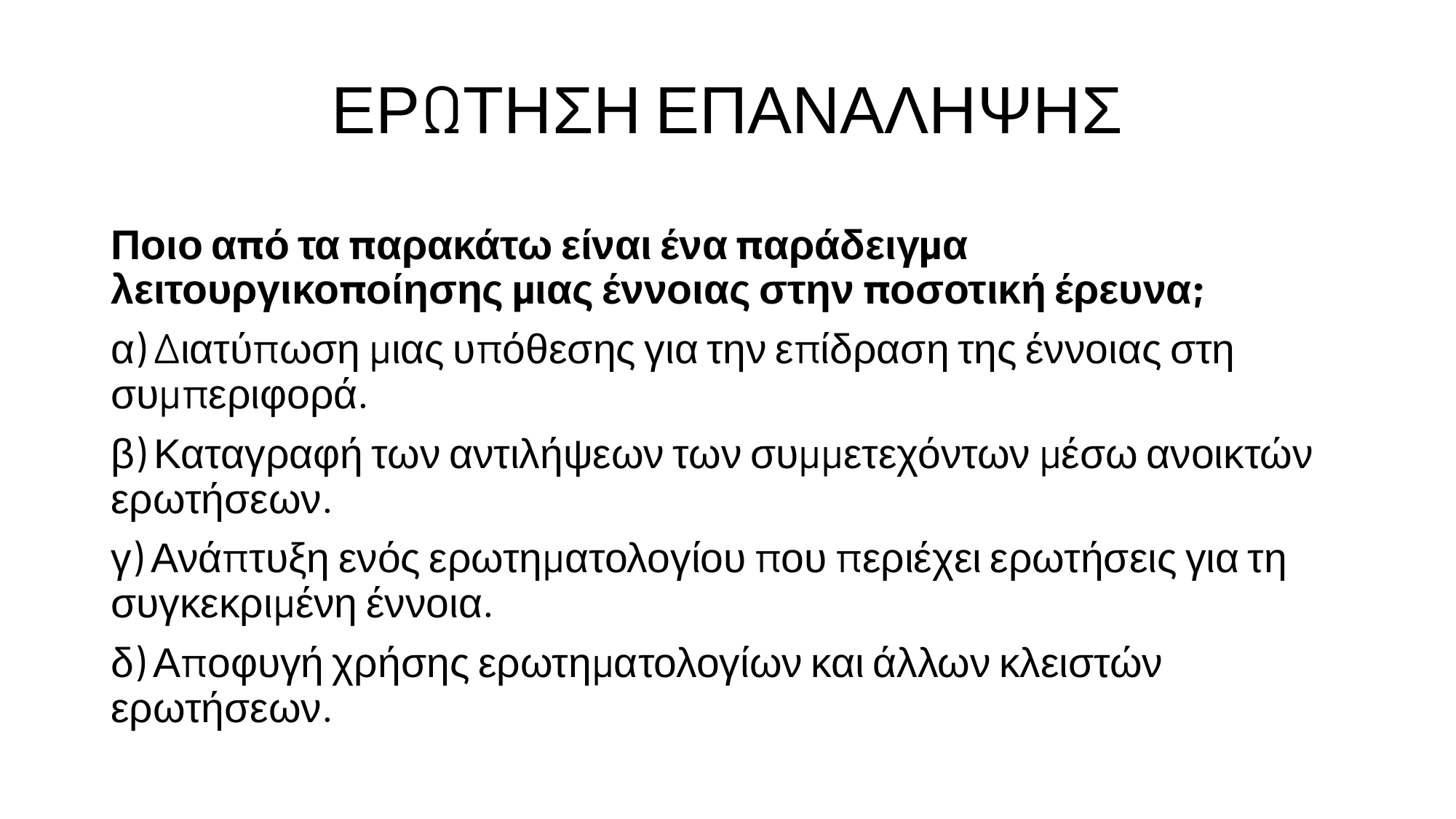

# ΕΡΩΤΗΣΗ ΕΠΑΝΑΛΗΨΗΣ
Ποιο από τα παρακάτω είναι ένα παράδειγμα λειτουργικοποίησης μιας έννοιας στην ποσοτική έρευνα;
α) Διατύπωση μιας υπόθεσης για την επίδραση της έννοιας στη συμπεριφορά.
β) Καταγραφή των αντιλήψεων των συμμετεχόντων μέσω ανοικτών ερωτήσεων.
γ) Ανάπτυξη ενός ερωτηματολογίου που περιέχει ερωτήσεις για τη συγκεκριμένη έννοια.
δ) Αποφυγή χρήσης ερωτηματολογίων και άλλων κλειστών ερωτήσεων.